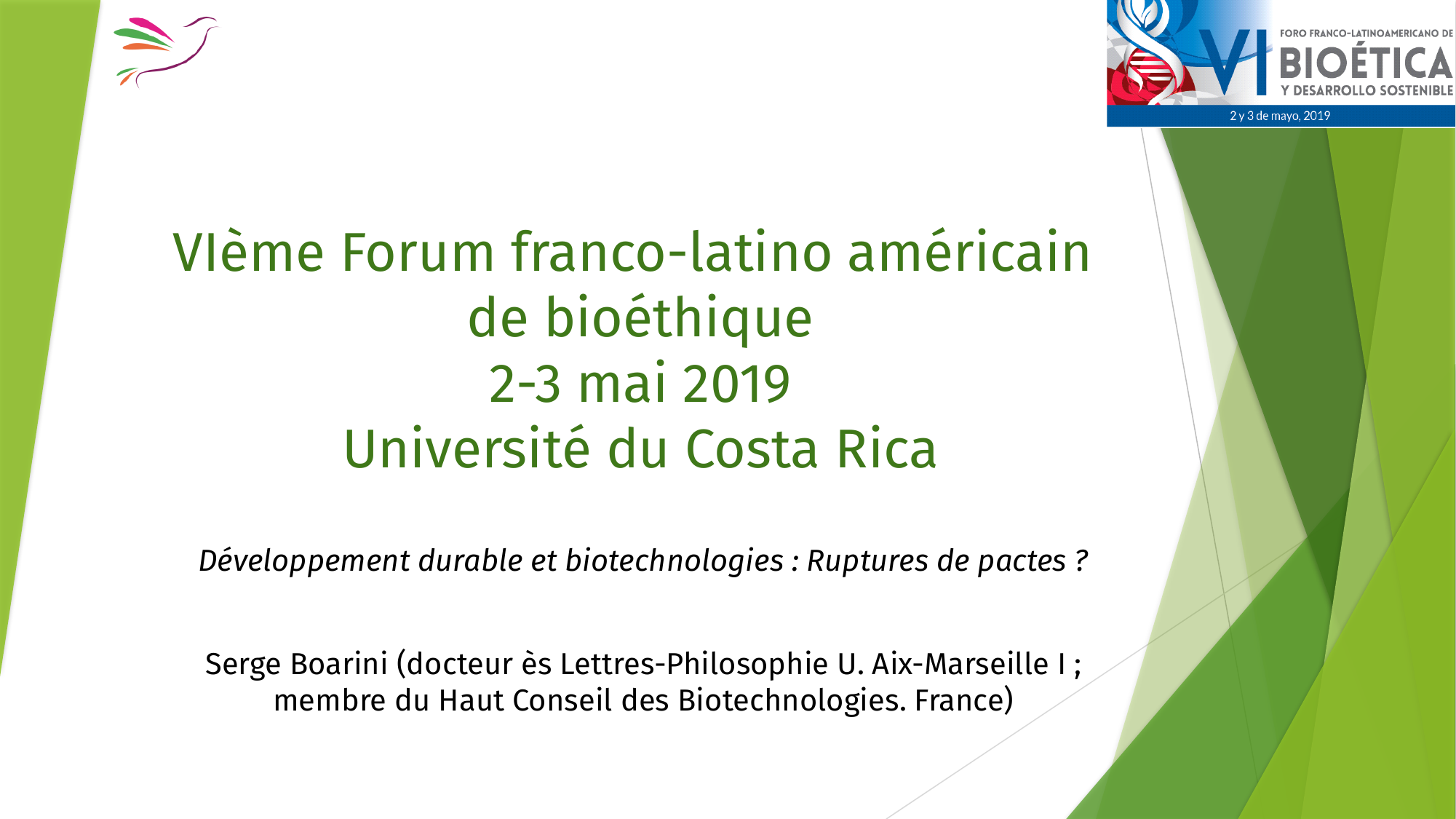

# VIème Forum franco-latino américain de bioéthique 2-3 mai 2019 Université du Costa Rica

Développement durable et biotechnologies : Ruptures de pactes ?

Serge Boarini (docteur ès Lettres-Philosophie U. Aix-Marseille I ; membre du Haut Conseil des Biotechnologies. France)